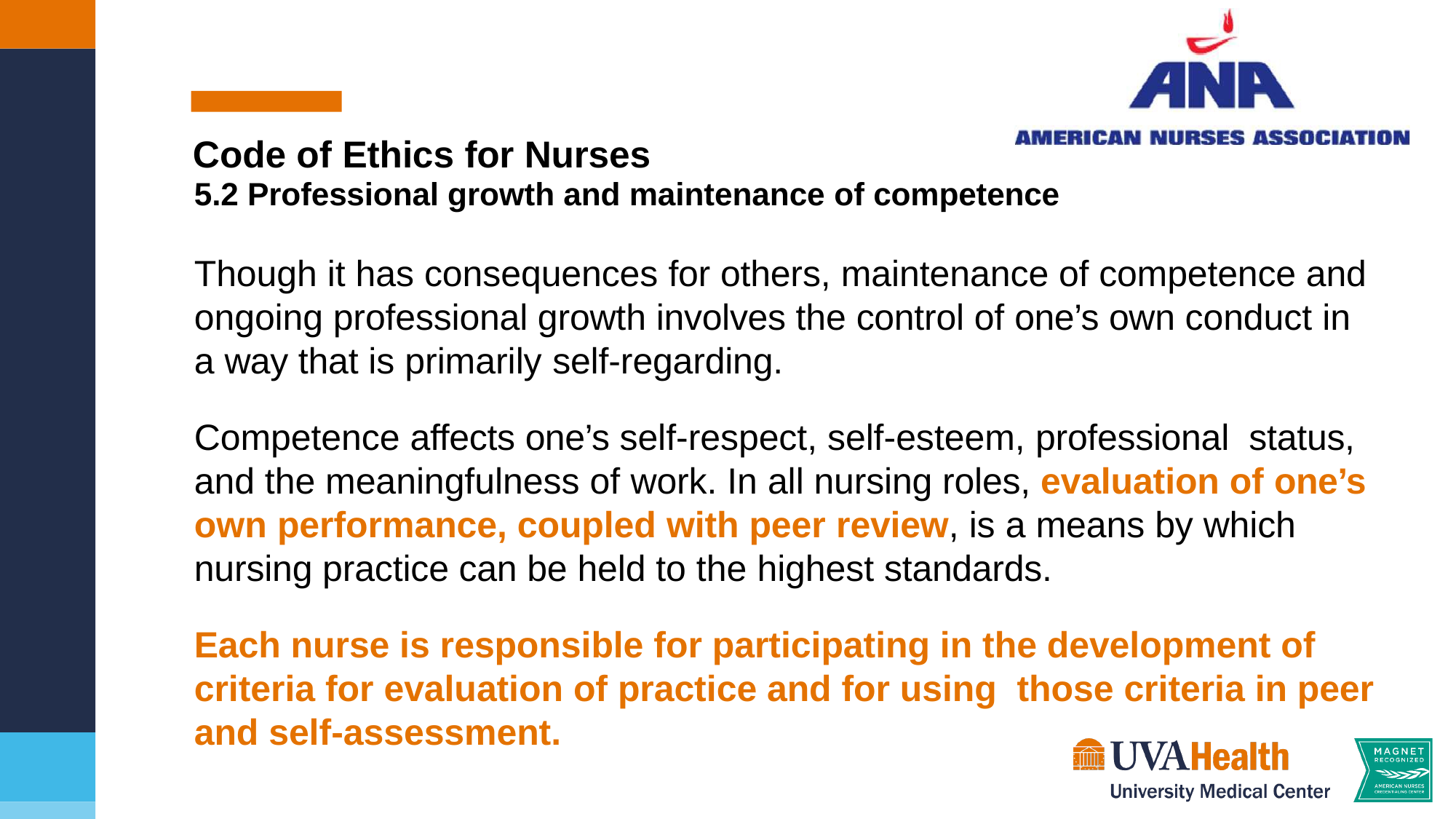

Code of Ethics for Nurses
5.2 Professional growth and maintenance of competence

Though it has consequences for others, maintenance of competence and ongoing professional growth involves the control of one’s own conduct in a way that is primarily self-regarding.

Competence affects one’s self-respect, self-esteem, professional  status, and the meaningfulness of work. In all nursing roles, evaluation of one’s own performance, coupled with peer review, is a means by which nursing practice can be held to the highest standards.

Each nurse is responsible for participating in the development of criteria for evaluation of practice and for using  those criteria in peer and self-assessment.